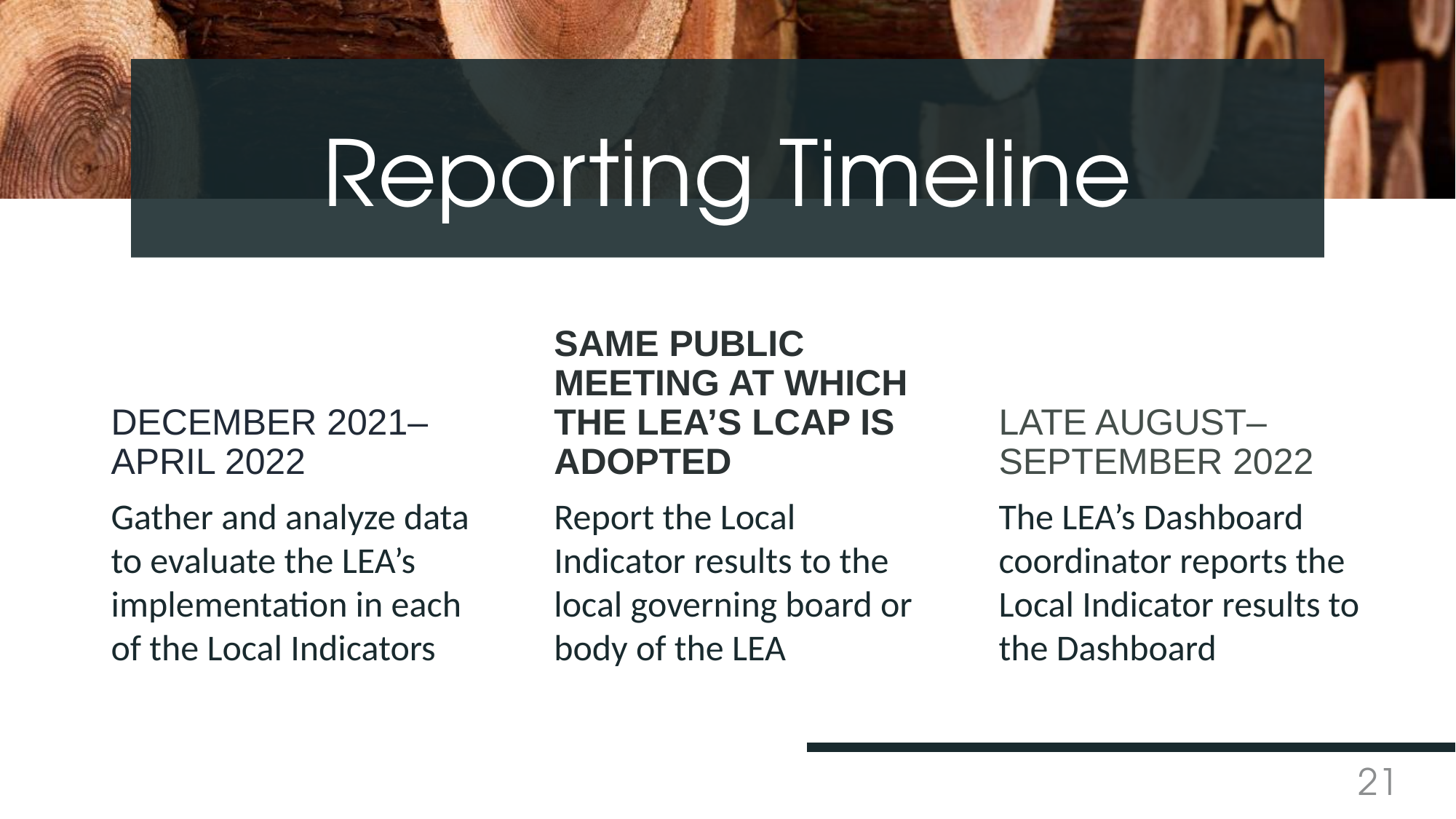

# Reporting Timeline
DECEMBER 2021– APRIL 2022
SAME PUBLIC MEETING AT WHICH THE LEA’S LCAP IS ADOPTED
LATE AUGUST–SEPTEMBER 2022
Gather and analyze data to evaluate the LEA’s implementation in each of the Local Indicators

Report the Local Indicator results to the local governing board or body of the LEA
The LEA’s Dashboard coordinator reports the Local Indicator results to the Dashboard
21